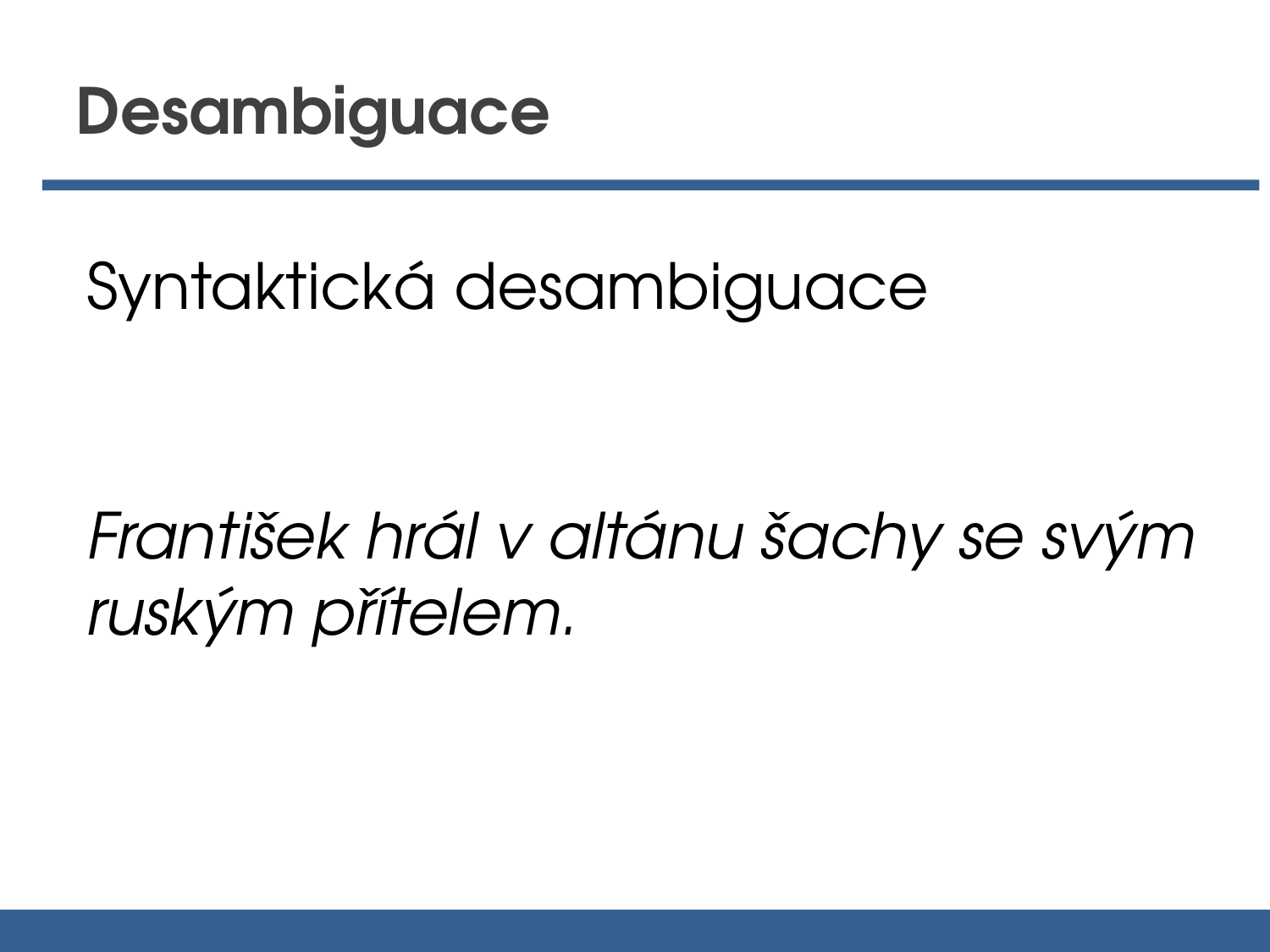

Desambiguace

Syntaktická desambiguace

František hrál v altánu šachy se svým ruským přítelem.